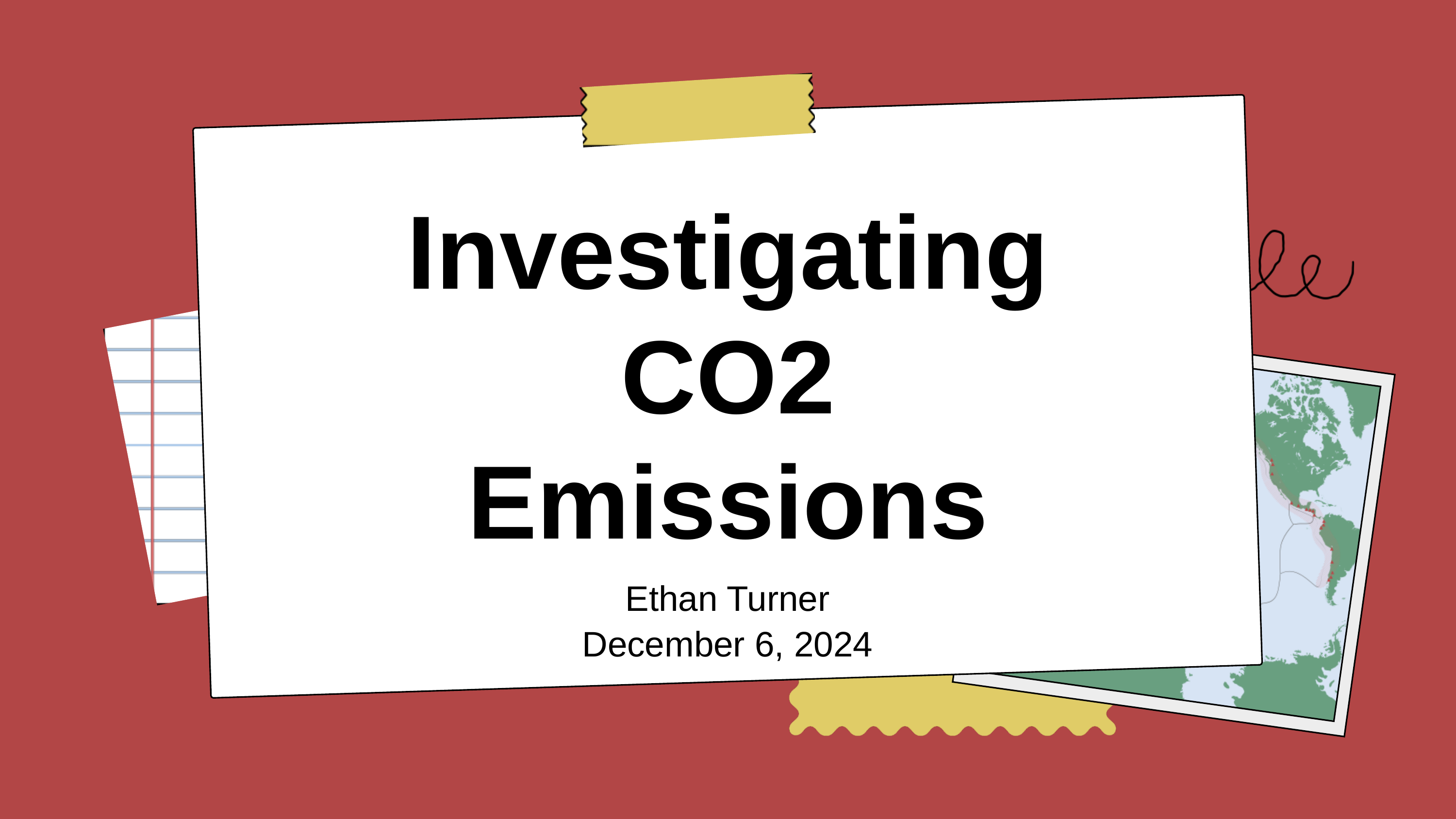

Investigating CO2 Emissions

Ethan Turner
December 6, 2024